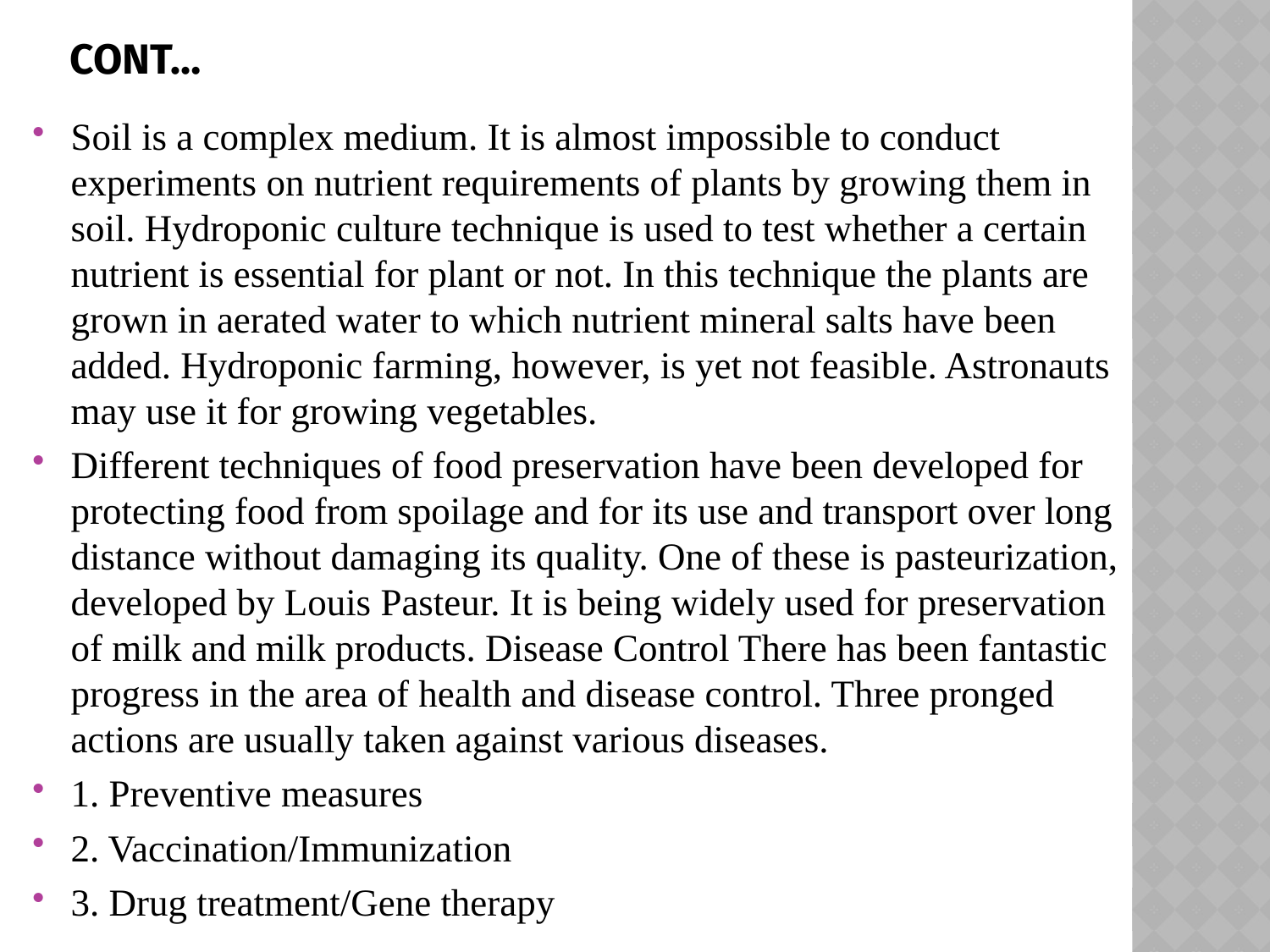

# CONT…
Soil is a complex medium. It is almost impossible to conduct experiments on nutrient requirements of plants by growing them in soil. Hydroponic culture technique is used to test whether a certain nutrient is essential for plant or not. In this technique the plants are grown in aerated water to which nutrient mineral salts have been added. Hydroponic farming, however, is yet not feasible. Astronauts may use it for growing vegetables.
Different techniques of food preservation have been developed for protecting food from spoilage and for its use and transport over long distance without damaging its quality. One of these is pasteurization, developed by Louis Pasteur. It is being widely used for preservation of milk and milk products. Disease Control There has been fantastic progress in the area of health and disease control. Three pronged actions are usually taken against various diseases.
1. Preventive measures
2. Vaccination/Immunization
3. Drug treatment/Gene therapy